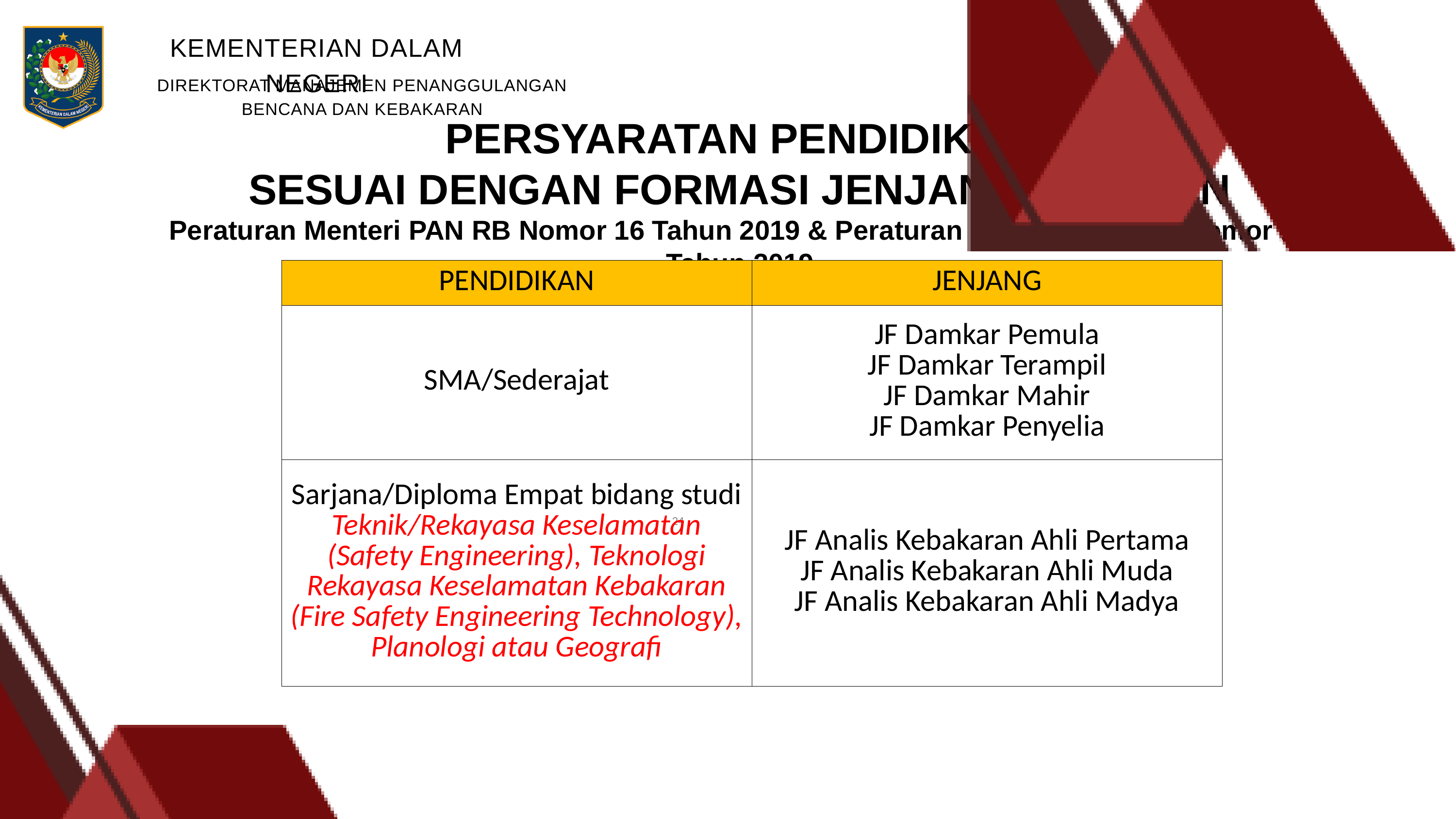

KEMENTERIAN DALAM NEGERI
DIREKTORAT MANAJEMEN PENANGGULANGAN BENCANA DAN KEBAKARAN
PERSYARATAN PENDIDIKAN
SESUAI DENGAN FORMASI JENJANG JABATAN
Peraturan Menteri PAN RB Nomor 16 Tahun 2019 & Peraturan Menteri PAN RB Nomor 17 Tahun 2019

| PENDIDIKAN | JENJANG |
| --- | --- |
| SMA/Sederajat | JF Damkar Pemula JF Damkar Terampil JF Damkar Mahir JF Damkar Penyelia |
| Sarjana/Diploma Empat bidang studi Teknik/Rekayasa Keselamatan (Safety Engineering), Teknologi Rekayasa Keselamatan Kebakaran (Fire Safety Engineering Technology), Planologi atau Geografi | JF Analis Kebakaran Ahli Pertama JF Analis Kebakaran Ahli Muda JF Analis Kebakaran Ahli Madya |

24